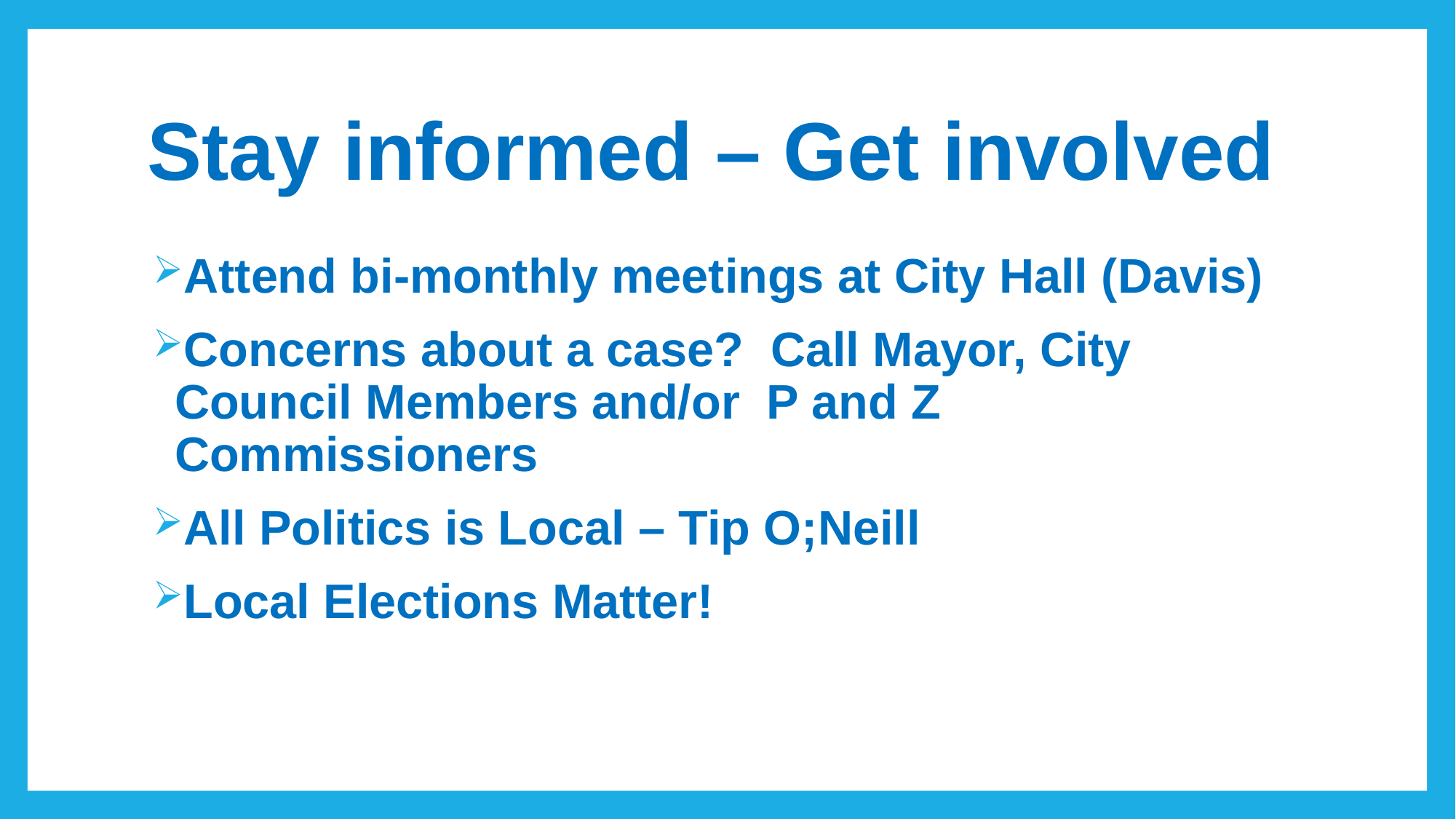

# Stay informed – Get involved
Attend bi-monthly meetings at City Hall (Davis)
Concerns about a case?  Call Mayor, City Council Members and/or  P and Z Commissioners
All Politics is Local – Tip O;Neill
Local Elections Matter!